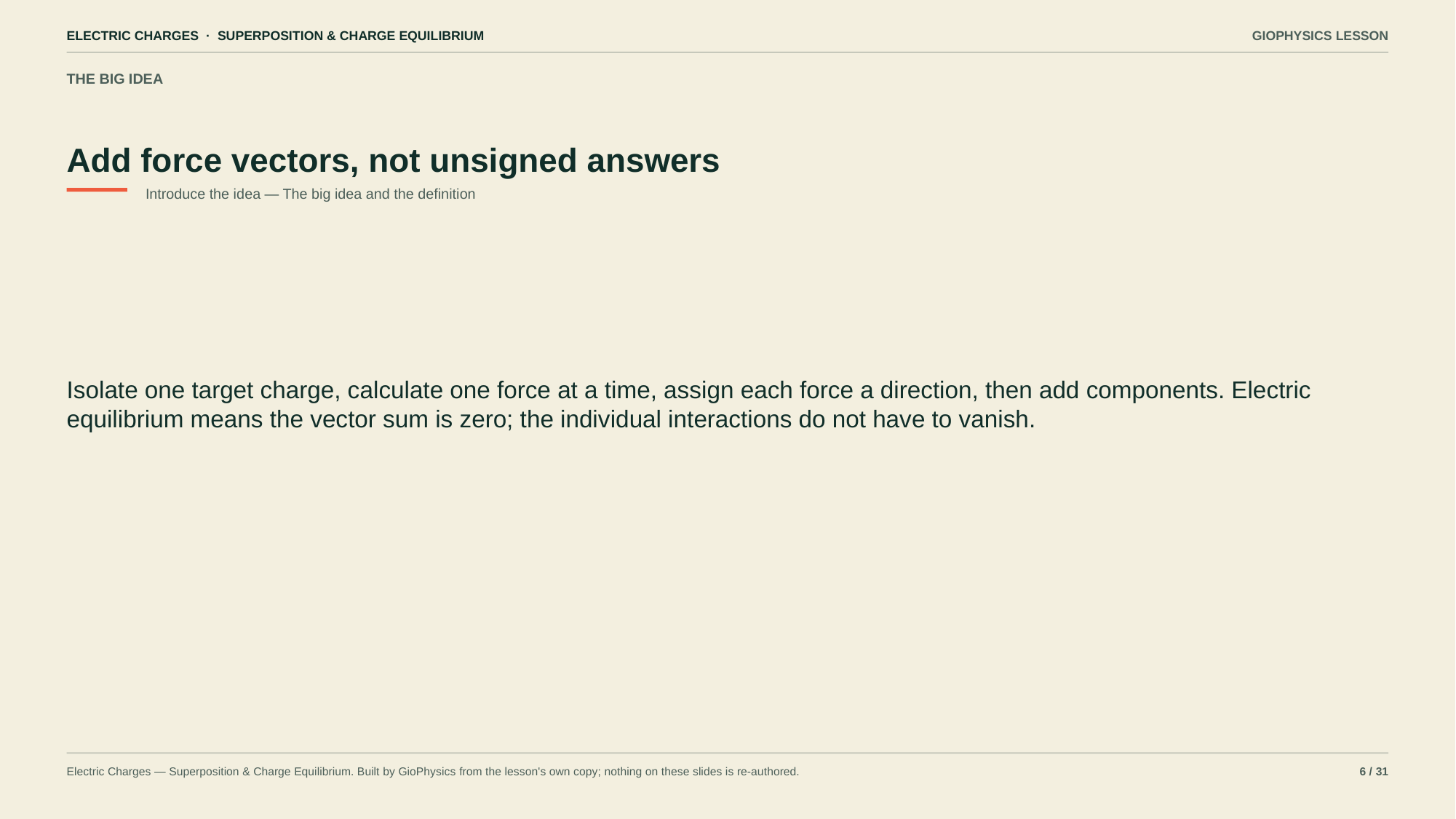

ELECTRIC CHARGES  ·  SUPERPOSITION & CHARGE EQUILIBRIUM
GIOPHYSICS LESSON

THE BIG IDEA
Add force vectors, not unsigned answers
Introduce the idea — The big idea and the definition

Isolate one target charge, calculate one force at a time, assign each force a direction, then add components. Electric equilibrium means the vector sum is zero; the individual interactions do not have to vanish.

Electric Charges — Superposition & Charge Equilibrium. Built by GioPhysics from the lesson's own copy; nothing on these slides is re-authored.
6 / 31